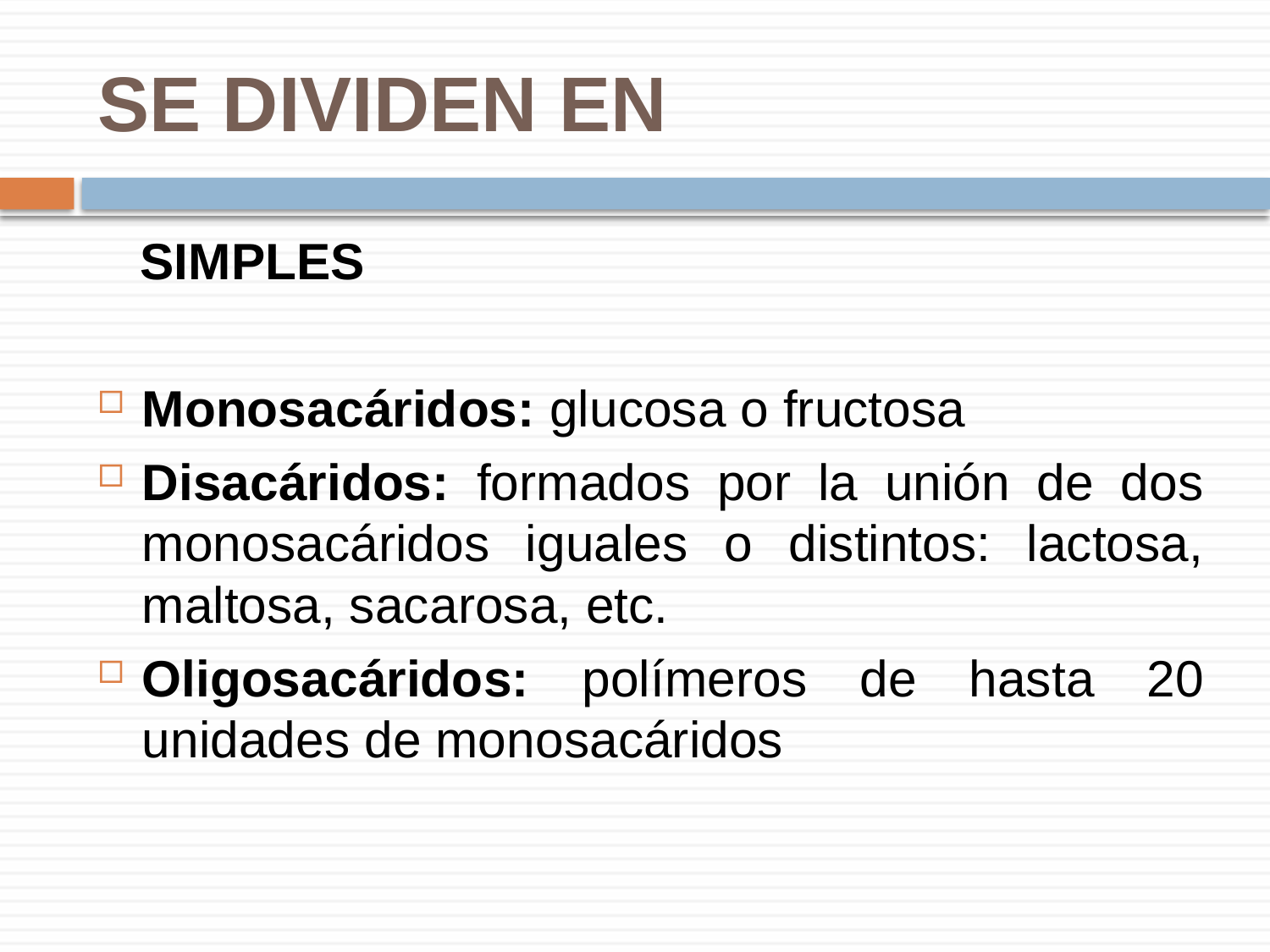

# SE DIVIDEN EN
   SIMPLES

Monosacáridos: glucosa o fructosa
Disacáridos: formados por la unión de dos monosacáridos iguales o distintos: lactosa, maltosa, sacarosa, etc.
Oligosacáridos: polímeros de hasta 20 unidades de monosacáridos